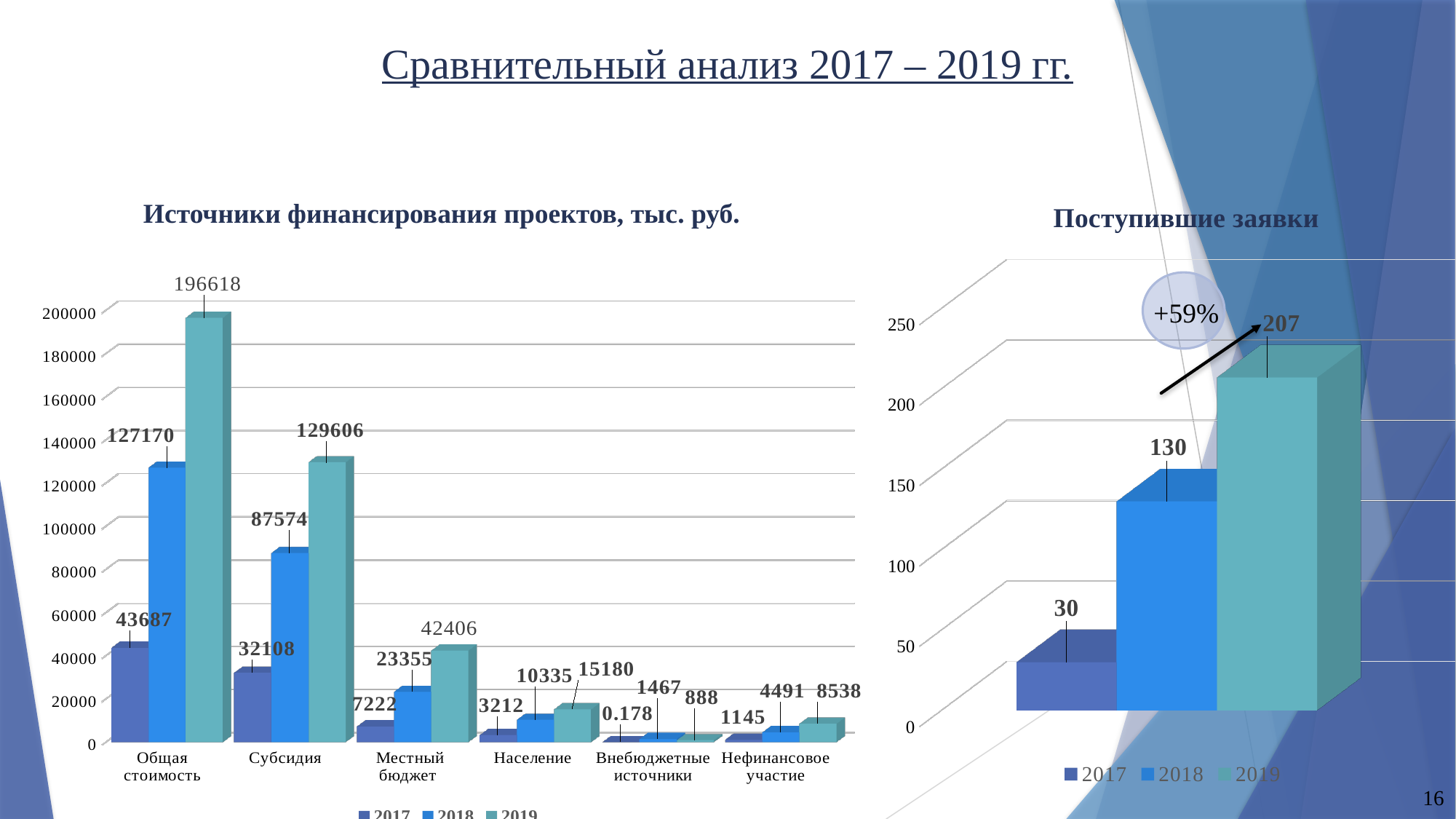

# Сравнительный анализ 2017 – 2019 гг.

[unsupported chart]

Источники финансирования проектов, тыс. руб.

[unsupported chart]

+59%
16